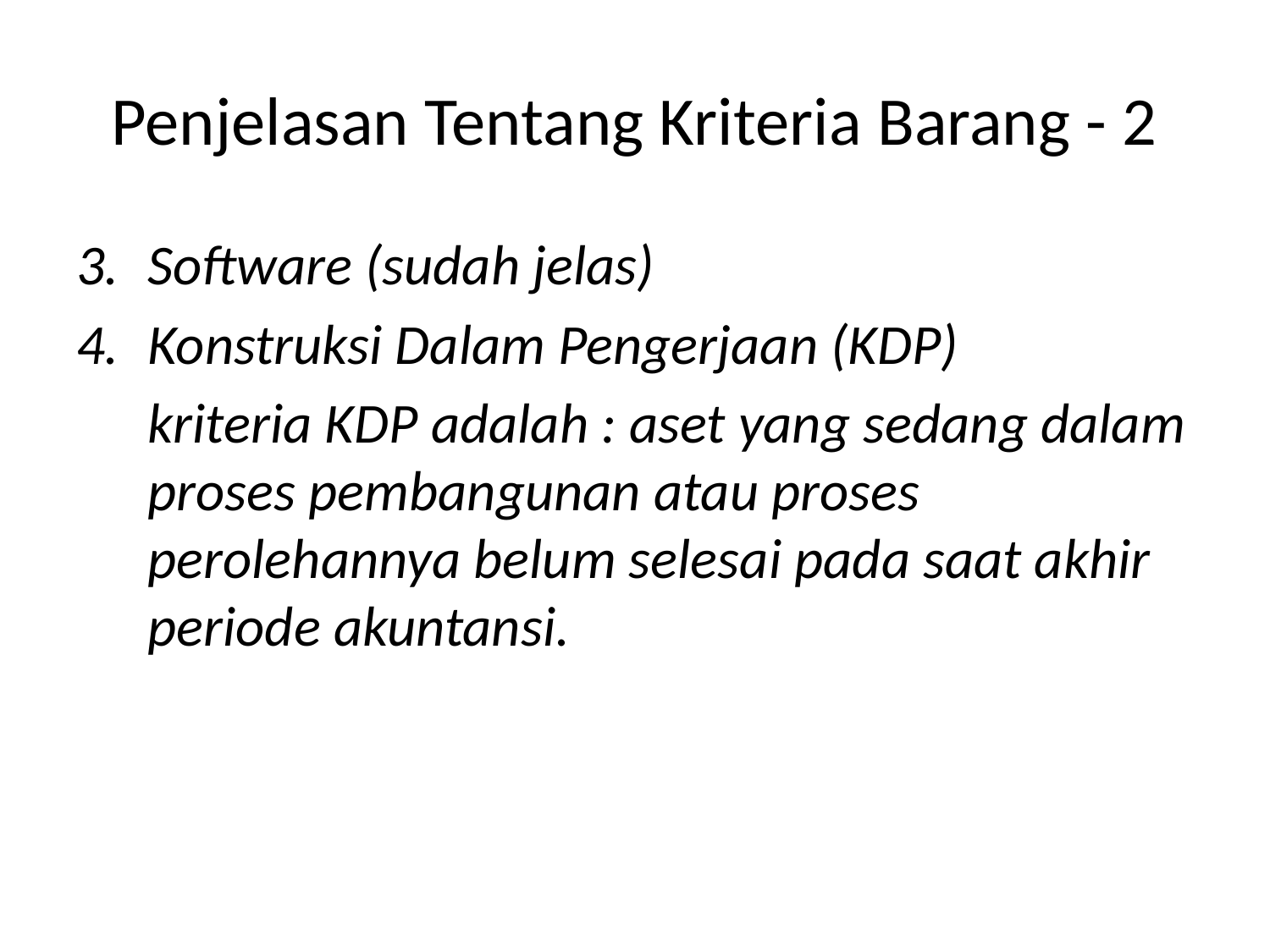

# Penjelasan Tentang Kriteria Barang - 2
Software (sudah jelas)
Konstruksi Dalam Pengerjaan (KDP)
	kriteria KDP adalah : aset yang sedang dalam proses pembangunan atau proses perolehannya belum selesai pada saat akhir periode akuntansi.